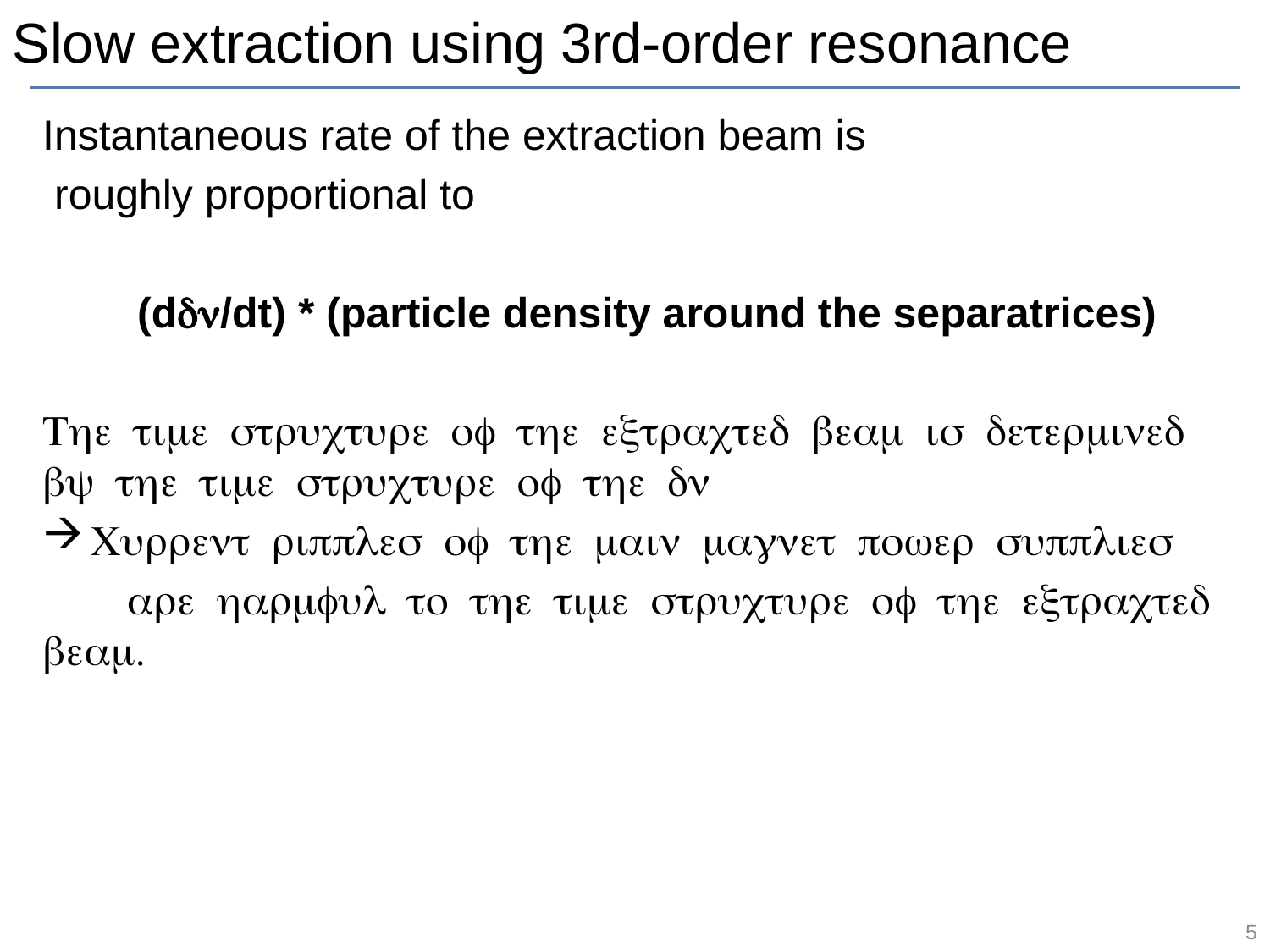

# Slow extraction using 3rd-order resonance
Instantaneous rate of the extraction beam is
 roughly proportional to

        (dδν/dt) * (particle density around the separatrices)

The time structure of the extracted beam is determined by the time structure of the δν
Current ripples of the main magnet power supplies
    are harmful to the time structure of the extracted beam.
5